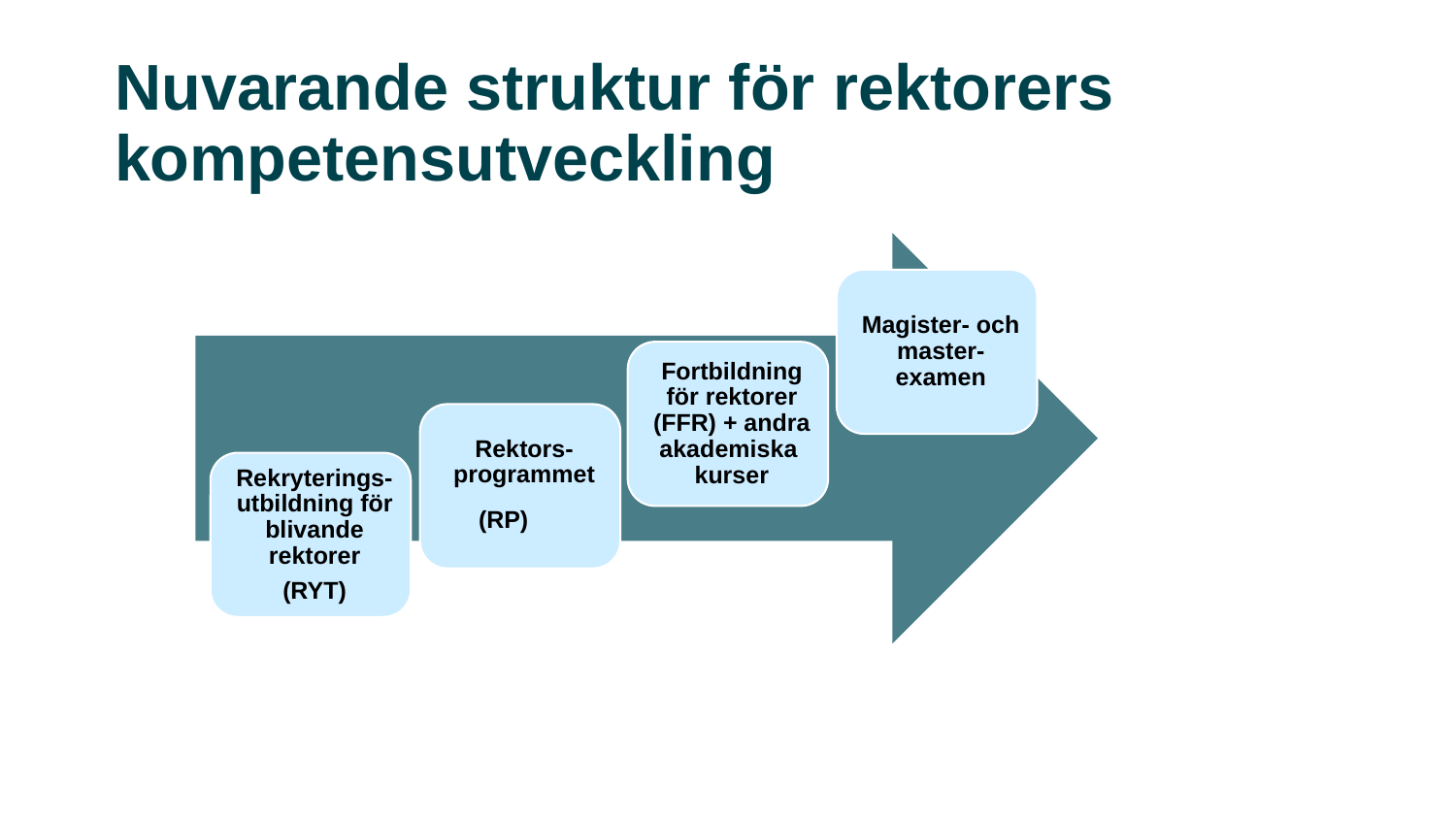

# Nuvarande struktur för rektorers kompetensutveckling

Rekryterings-utbildning för blivande rektorer
(RYT)
Rektors-programmet
    (RP)
Fortbildning för rektorer (FFR) + andra akademiska  kurser
Magister- och master-examen